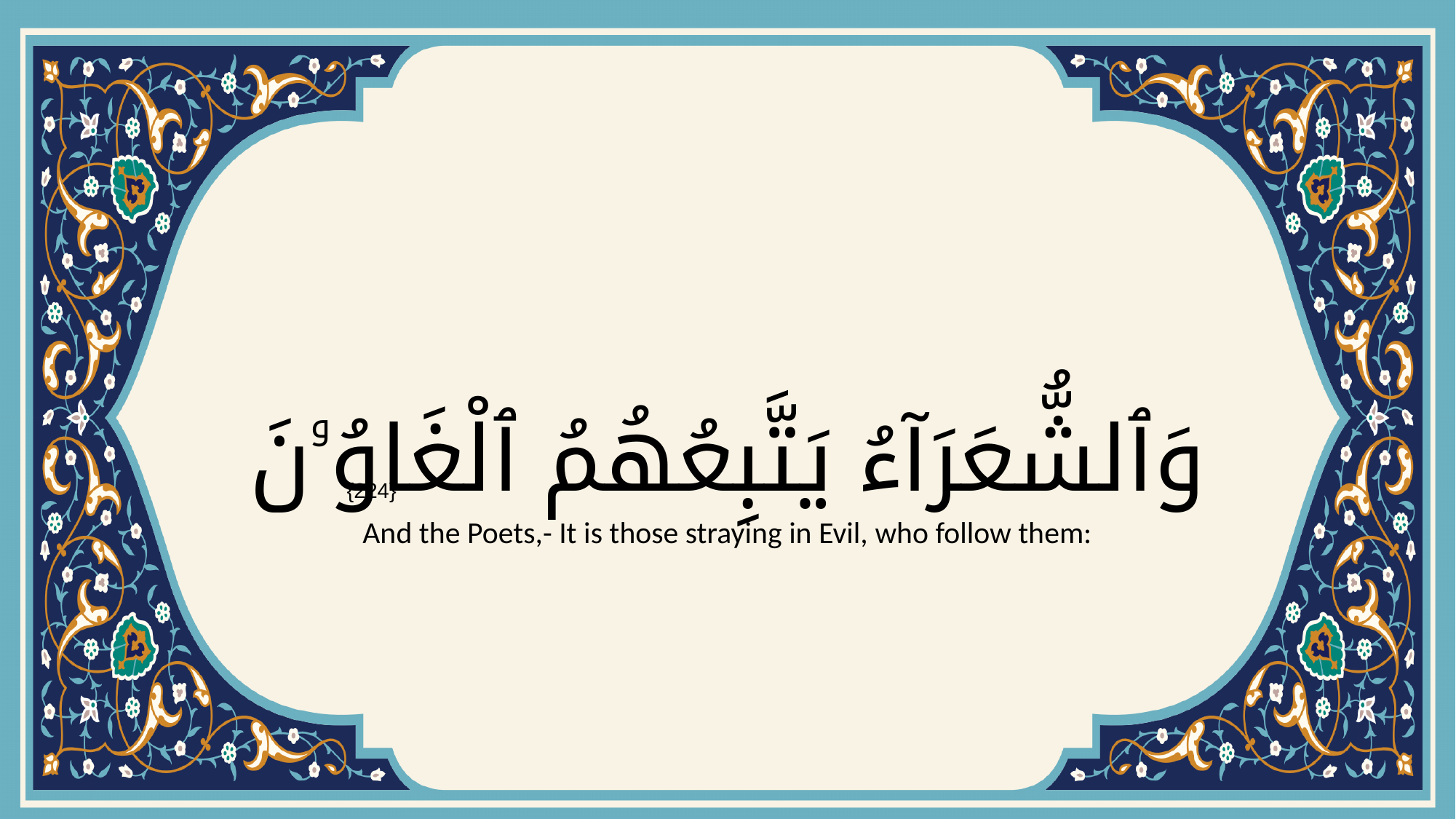

# وَٱلشُّعَرَآءُ يَتَّبِعُهُمُ ٱلْغَاوُۥنَ
{224}
And the Poets,- It is those straying in Evil, who follow them: